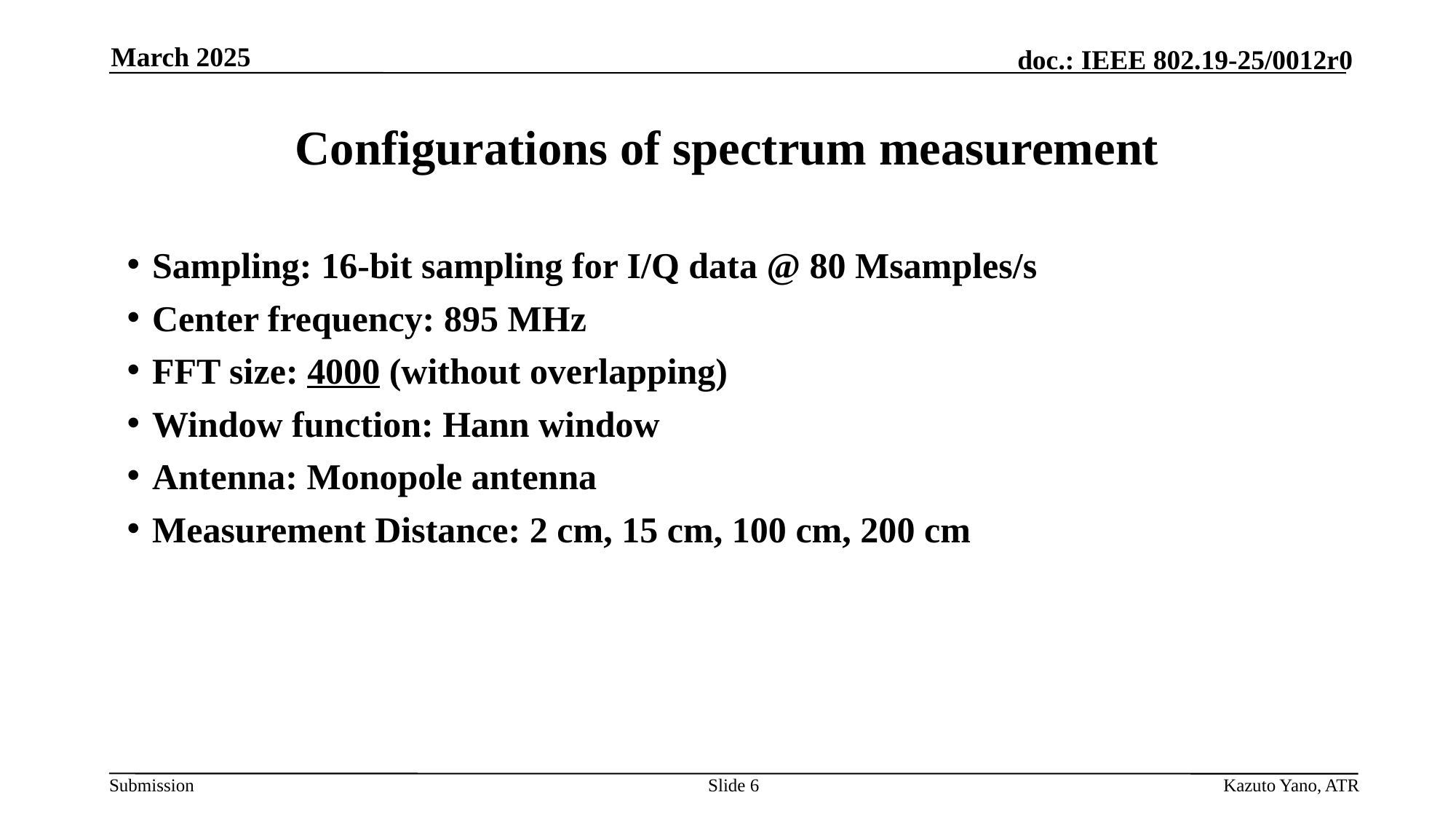

March 2025
# Configurations of spectrum measurement
Sampling: 16-bit sampling for I/Q data @ 80 Msamples/s
Center frequency: 895 MHz
FFT size: 4000 (without overlapping)
Window function: Hann window
Antenna: Monopole antenna
Measurement Distance: 2 cm, 15 cm, 100 cm, 200 cm
Slide 6
Kazuto Yano, ATR